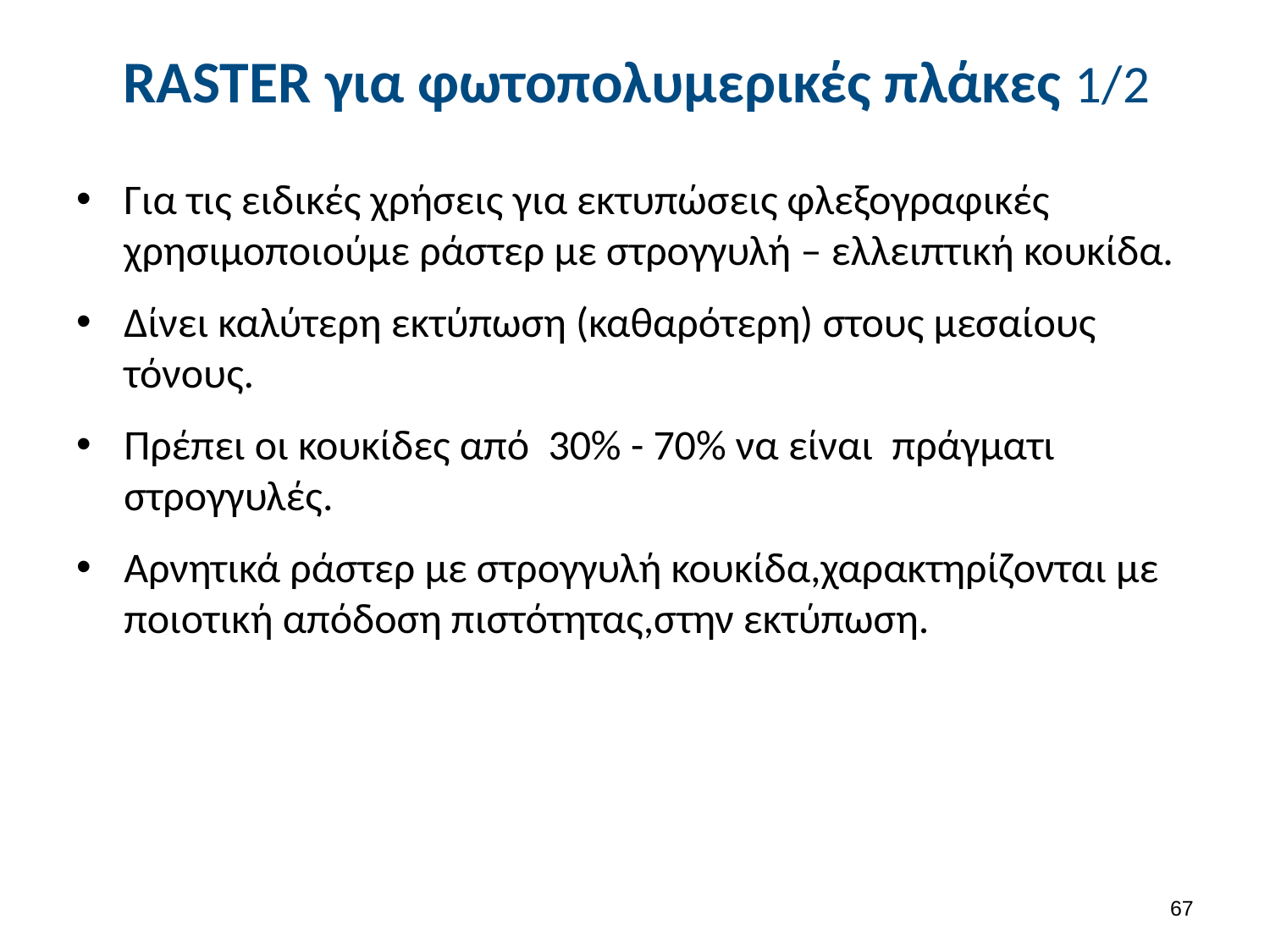

# RASTER για φωτοπολυμερικές πλάκες 1/2
Για τις ειδικές χρήσεις για εκτυπώσεις φλεξογραφικές χρησιμοποιούμε ράστερ με στρογγυλή – ελλειπτική κουκίδα.
Δίνει καλύτερη εκτύπωση (καθαρότερη) στους μεσαίους τόνους.
Πρέπει οι κουκίδες από  30% - 70% να είναι  πράγματι στρογγυλές.
Αρνητικά ράστερ με στρογγυλή κουκίδα,χαρακτηρίζονται με ποιοτική απόδοση πιστότητας,στην εκτύπωση.

67